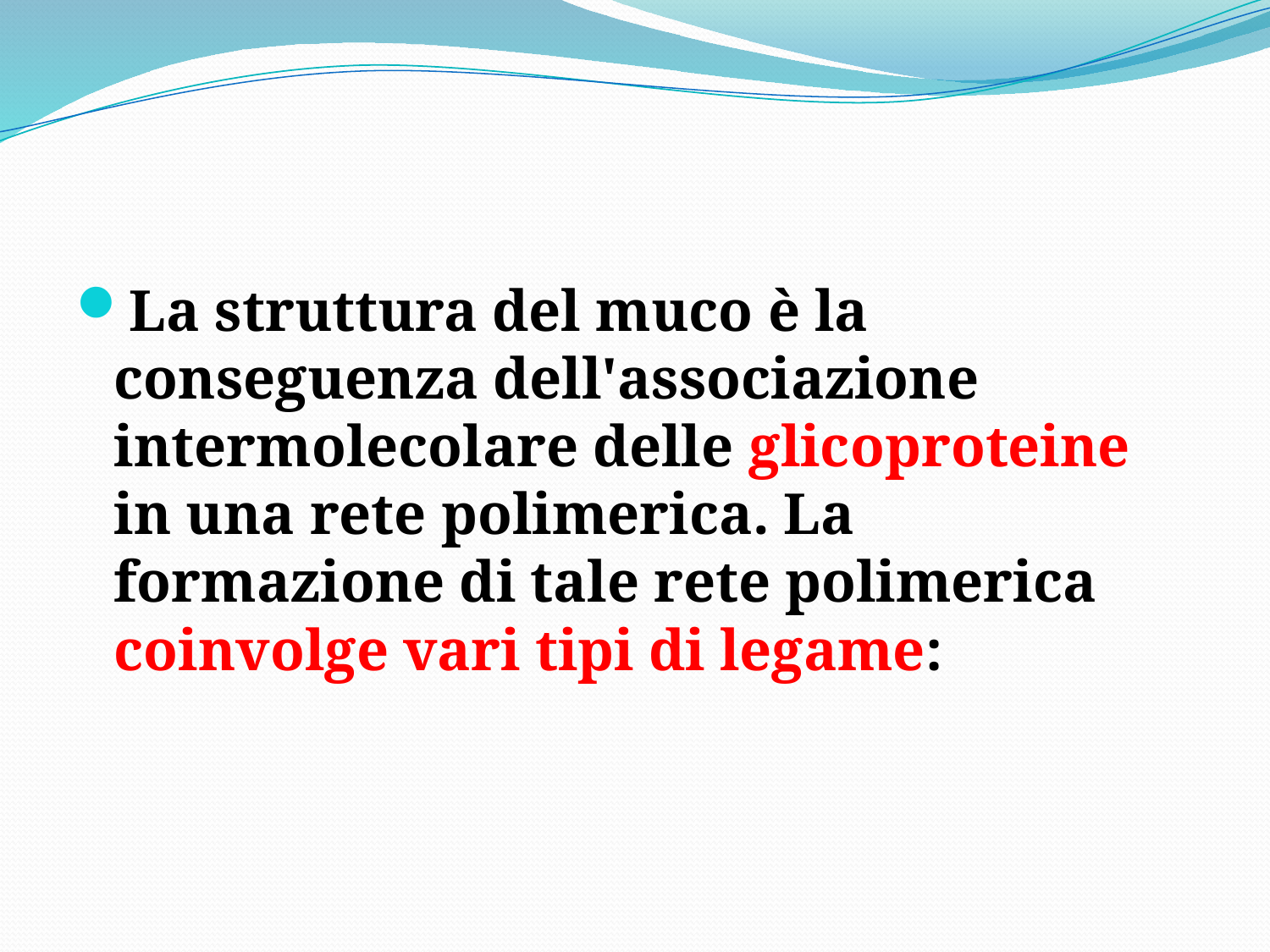

La struttura del muco è la conseguenza dell'associazione intermolecolare delle glicoproteine in una rete polimerica. La formazione di tale rete polimerica coinvolge vari tipi di legame: